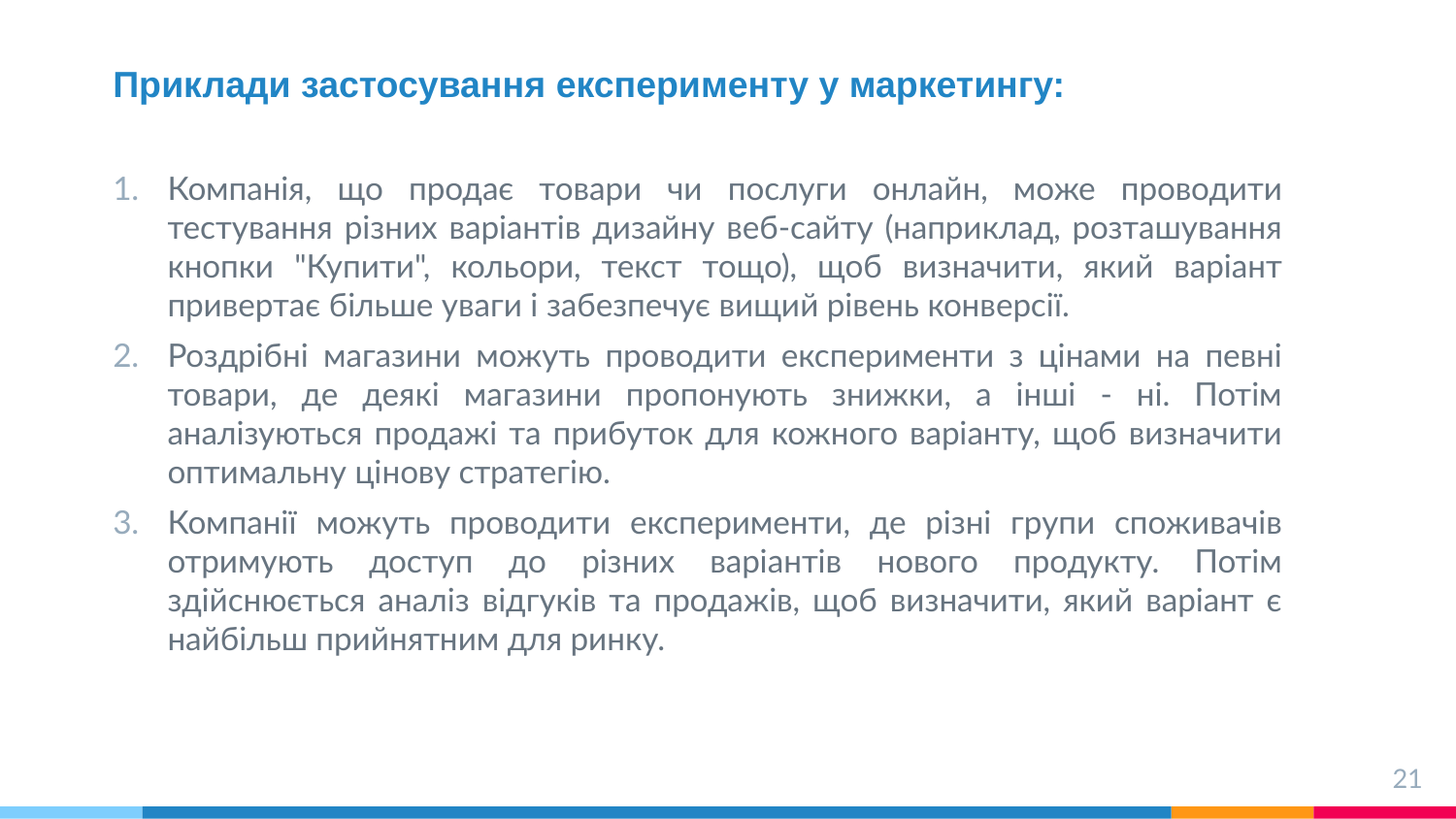

Приклади застосування експерименту у маркетингу:

Компанія, що продає товари чи послуги онлайн, може проводити тестування різних варіантів дизайну веб-сайту (наприклад, розташування кнопки "Купити", кольори, текст тощо), щоб визначити, який варіант привертає більше уваги і забезпечує вищий рівень конверсії.
Роздрібні магазини можуть проводити експерименти з цінами на певні товари, де деякі магазини пропонують знижки, а інші - ні. Потім аналізуються продажі та прибуток для кожного варіанту, щоб визначити оптимальну цінову стратегію.
Компанії можуть проводити експерименти, де різні групи споживачів отримують доступ до різних варіантів нового продукту. Потім здійснюється аналіз відгуків та продажів, щоб визначити, який варіант є найбільш прийнятним для ринку.
21